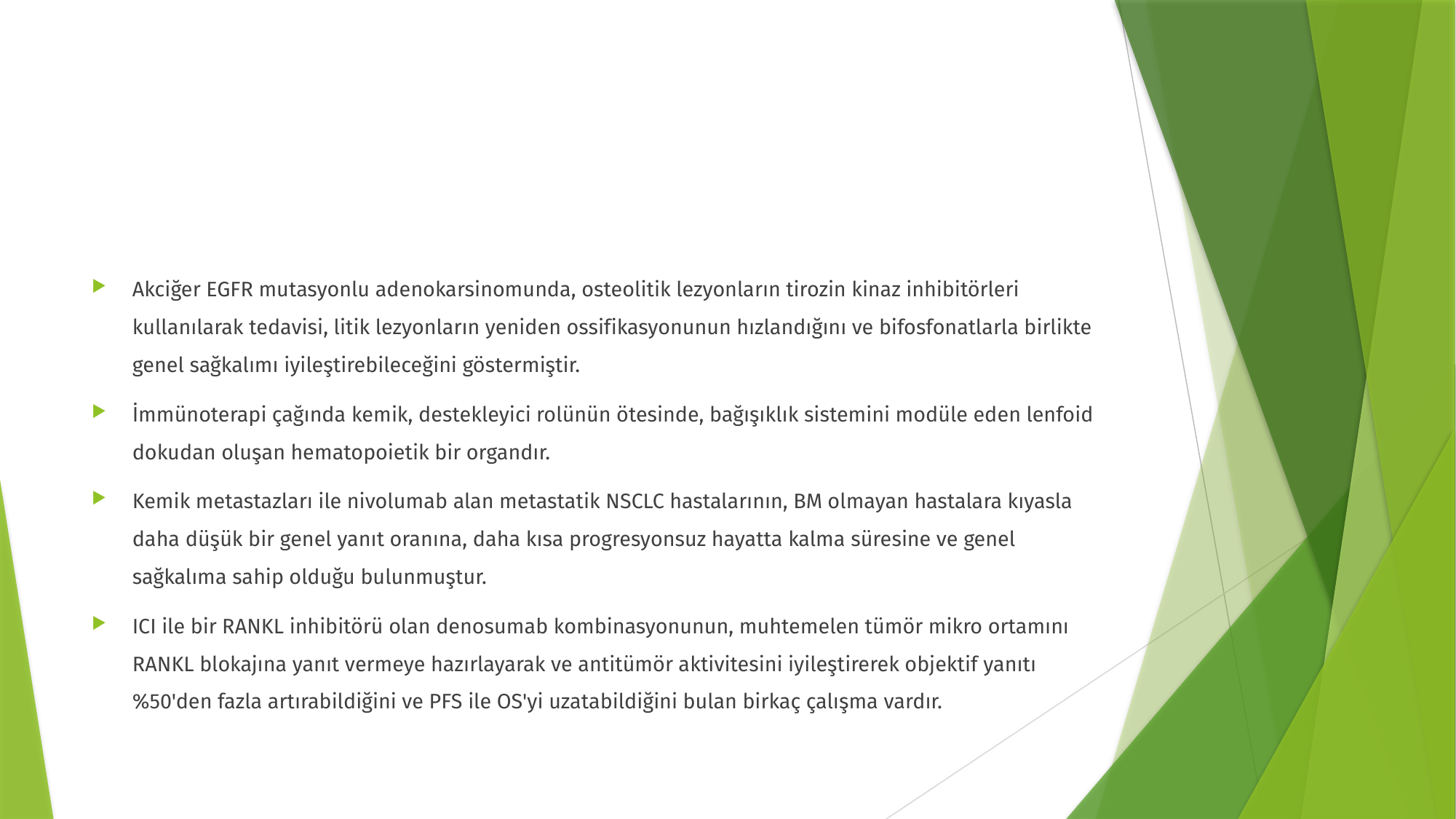

#
Akciğer EGFR mutasyonlu adenokarsinomunda, osteolitik lezyonların tirozin kinaz inhibitörleri kullanılarak tedavisi, litik lezyonların yeniden ossifikasyonunun hızlandığını ve bifosfonatlarla birlikte genel sağkalımı iyileştirebileceğini göstermiştir.
İmmünoterapi çağında kemik, destekleyici rolünün ötesinde, bağışıklık sistemini modüle eden lenfoid dokudan oluşan hematopoietik bir organdır.
Kemik metastazları ile nivolumab alan metastatik NSCLC hastalarının, BM olmayan hastalara kıyasla daha düşük bir genel yanıt oranına, daha kısa progresyonsuz hayatta kalma süresine ve genel sağkalıma sahip olduğu bulunmuştur.
ICI ile bir RANKL inhibitörü olan denosumab kombinasyonunun, muhtemelen tümör mikro ortamını RANKL blokajına yanıt vermeye hazırlayarak ve antitümör aktivitesini iyileştirerek objektif yanıtı %50'den fazla artırabildiğini ve PFS ile OS'yi uzatabildiğini bulan birkaç çalışma vardır.